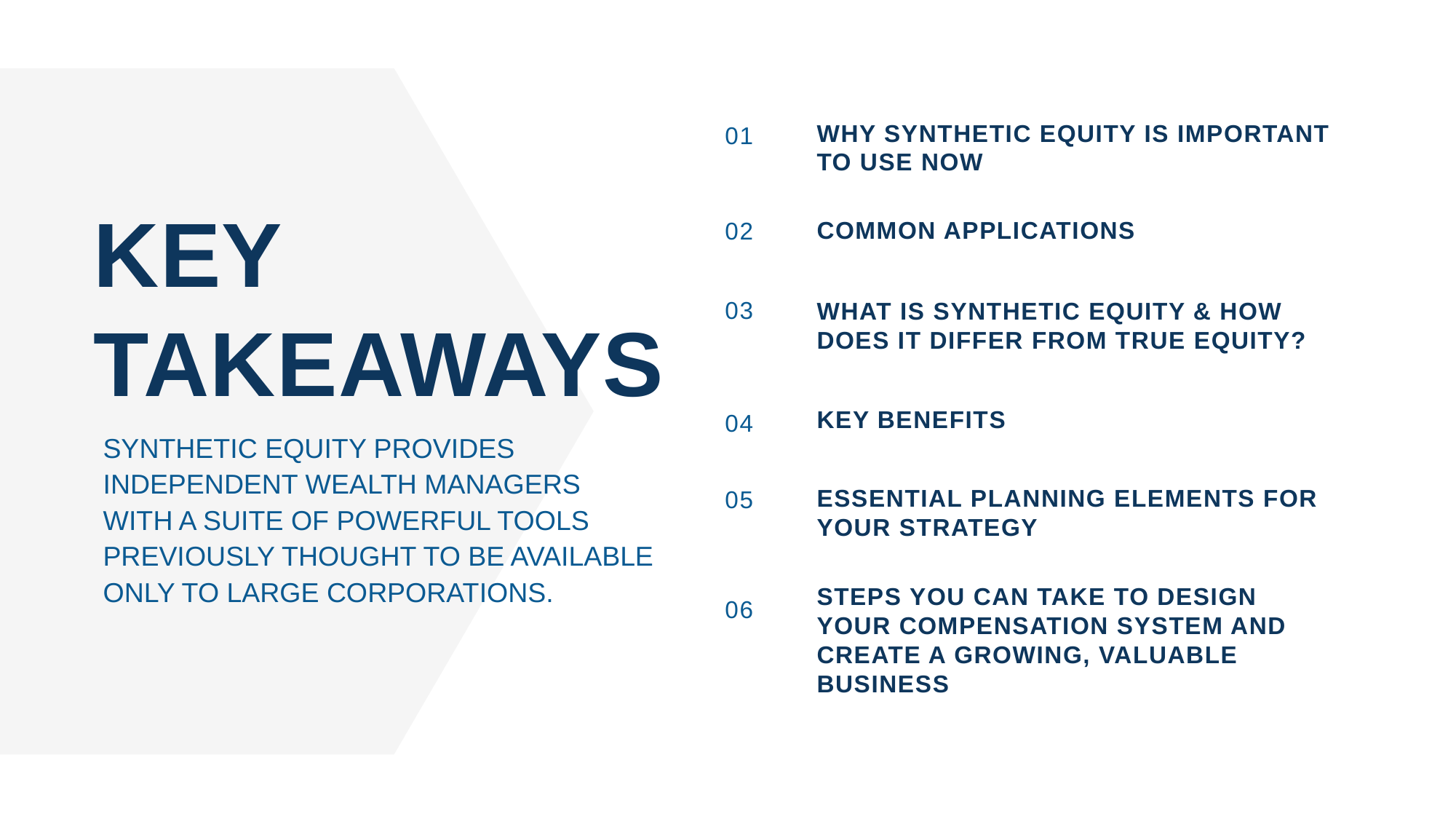

01
WHY SYNTHETIC EQUITY IS IMPORTANT TO USE NOW
COMMON APPLICATIONS
02
KEY TAKEAWAYS
WHAT IS SYNTHETIC EQUITY & HOW DOES IT DIFFER FROM TRUE EQUITY?
03
KEY BENEFITS
04
SYNTHETIC EQUITY PROVIDES INDEPENDENT WEALTH MANAGERS WITH A SUITE OF POWERFUL TOOLS PREVIOUSLY THOUGHT TO BE AVAILABLE ONLY TO LARGE CORPORATIONS.​
ESSENTIAL PLANNING ELEMENTS FOR YOUR STRATEGY
05
STEPS YOU CAN TAKE TO DESIGN YOUR COMPENSATION SYSTEM AND CREATE A GROWING, VALUABLE BUSINESS
06